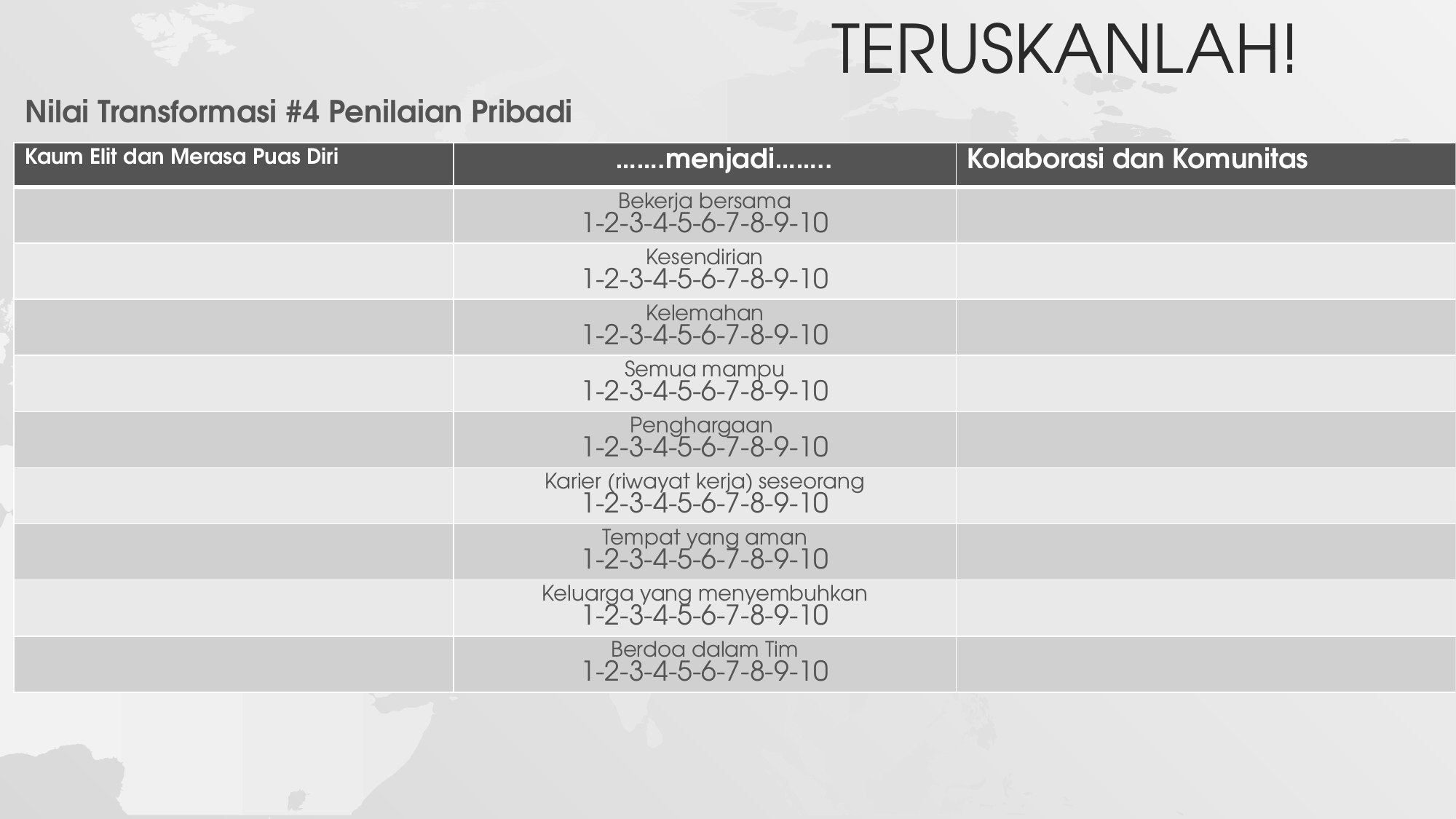

# Teruskanlah!
Nilai Transformasi #4 Penilaian Pribadi

| Kaum Elit dan Merasa Puas Diri | …….menjadi…….. | Kolaborasi dan Komunitas |
| --- | --- | --- |
|  | Bekerja bersama 1-2-3-4-5-6-7-8-9-10 |  |
|  | Kesendirian 1-2-3-4-5-6-7-8-9-10 |  |
|  | Kelemahan 1-2-3-4-5-6-7-8-9-10 |  |
|  | Semua mampu 1-2-3-4-5-6-7-8-9-10 |  |
|  | Penghargaan 1-2-3-4-5-6-7-8-9-10 |  |
|  | Karier (riwayat kerja) seseorang 1-2-3-4-5-6-7-8-9-10 |  |
|  | Tempat yang aman 1-2-3-4-5-6-7-8-9-10 |  |
|  | Keluarga yang menyembuhkan 1-2-3-4-5-6-7-8-9-10 |  |
|  | Berdoa dalam Tim 1-2-3-4-5-6-7-8-9-10 |  |